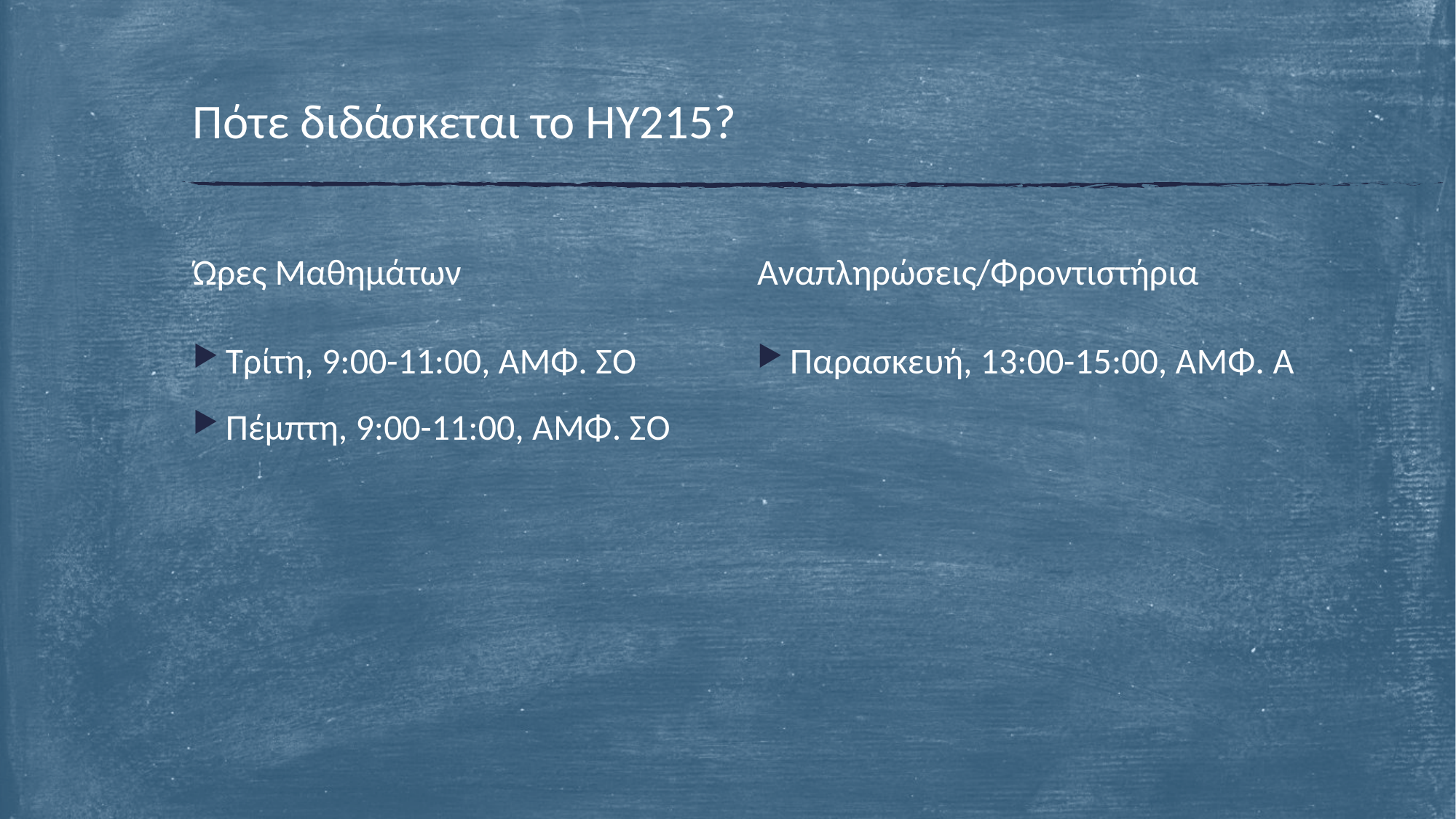

# Πότε διδάσκεται το ΗΥ215?
Ώρες Μαθημάτων
Αναπληρώσεις/Φροντιστήρια
Τρίτη, 9:00-11:00, ΑΜΦ. ΣΟ
Πέμπτη, 9:00-11:00, ΑΜΦ. ΣΟ
Παρασκευή, 13:00-15:00, ΑΜΦ. A